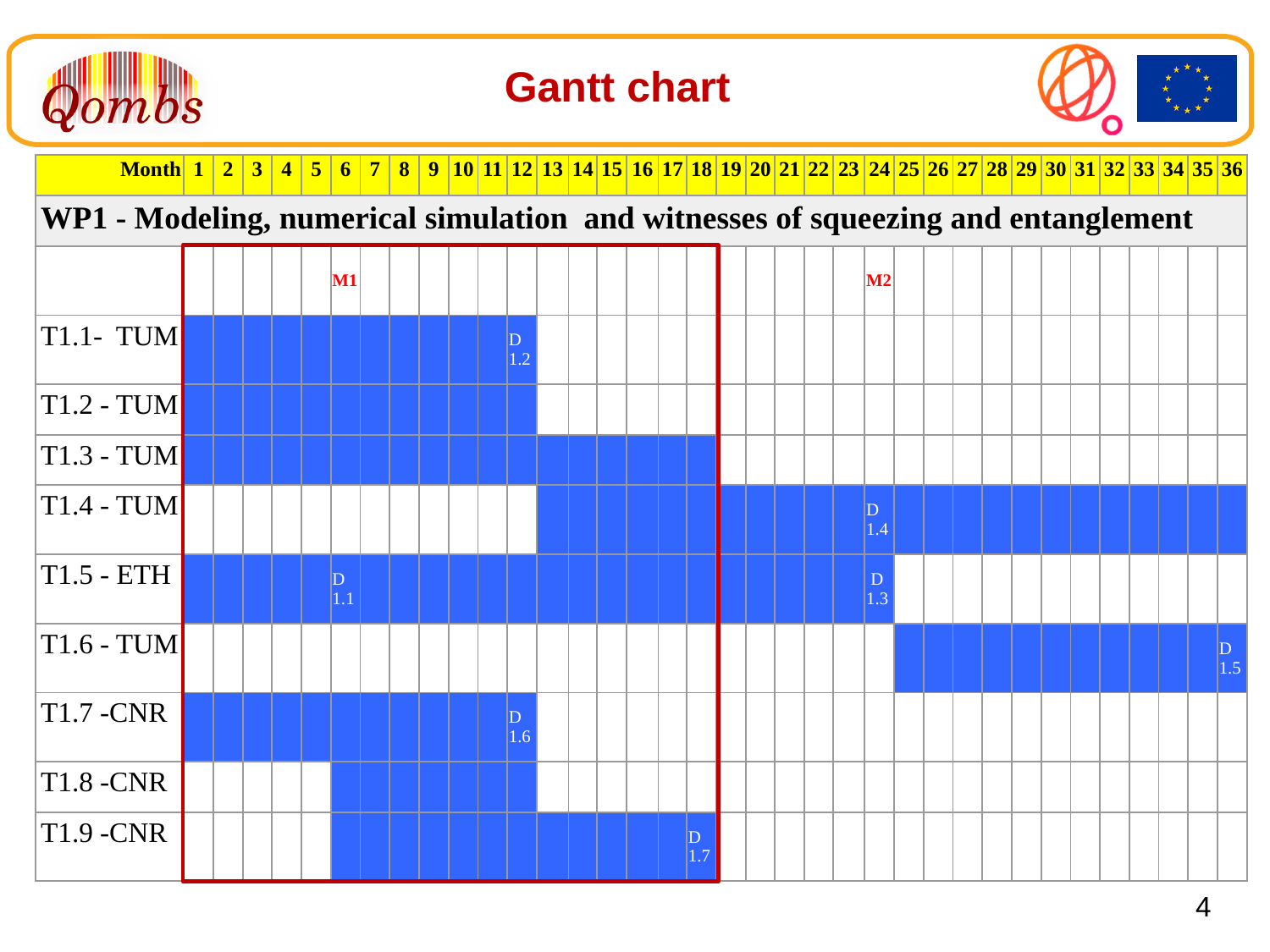

Gantt chart
| Month | 1 | 2 | 3 | 4 | 5 | 6 | 7 | 8 | 9 | 10 | 11 | 12 | 13 | 14 | 15 | 16 | 17 | 18 | 19 | 20 | 21 | 22 | 23 | 24 | 25 | 26 | 27 | 28 | 29 | 30 | 31 | 32 | 33 | 34 | 35 | 36 |
| --- | --- | --- | --- | --- | --- | --- | --- | --- | --- | --- | --- | --- | --- | --- | --- | --- | --- | --- | --- | --- | --- | --- | --- | --- | --- | --- | --- | --- | --- | --- | --- | --- | --- | --- | --- | --- |
| WP1 - Modeling, numerical simulation and witnesses of squeezing and entanglement |  |  |  |  |  |  |  |  |  |  |  |  |  |  |  |  |  |  |  |  |  |  |  |  |  |  |  |  |  |  |  |  |  |  |  |  |
|  |  |  |  |  |  | M1 |  |  |  |  |  |  |  |  |  |  |  |  |  |  |  |  |  | M2 |  |  |  |  |  |  |  |  |  |  |  |  |
| T1.1- TUM |  |  |  |  |  |  |  |  |  |  |  | D 1.2 |  |  |  |  |  |  |  |  |  |  |  |  |  |  |  |  |  |  |  |  |  |  |  |  |
| T1.2 - TUM |  |  |  |  |  |  |  |  |  |  |  |  |  |  |  |  |  |  |  |  |  |  |  |  |  |  |  |  |  |  |  |  |  |  |  |  |
| T1.3 - TUM |  |  |  |  |  |  |  |  |  |  |  |  |  |  |  |  |  |  |  |  |  |  |  |  |  |  |  |  |  |  |  |  |  |  |  |  |
| T1.4 - TUM |  |  |  |  |  |  |  |  |  |  |  |  |  |  |  |  |  |  |  |  |  |  |  | D 1.4 |  |  |  |  |  |  |  |  |  |  |  |  |
| T1.5 - ETH |  |  |  |  |  | D 1.1 |  |  |  |  |  |  |  |  |  |  |  |  |  |  |  |  |  | D 1.3 |  |  |  |  |  |  |  |  |  |  |  |  |
| T1.6 - TUM |  |  |  |  |  |  |  |  |  |  |  |  |  |  |  |  |  |  |  |  |  |  |  |  |  |  |  |  |  |  |  |  |  |  |  | D 1.5 |
| T1.7 -CNR |  |  |  |  |  |  |  |  |  |  |  | D 1.6 |  |  |  |  |  |  |  |  |  |  |  |  |  |  |  |  |  |  |  |  |  |  |  |  |
| T1.8 -CNR |  |  |  |  |  |  |  |  |  |  |  |  |  |  |  |  |  |  |  |  |  |  |  |  |  |  |  |  |  |  |  |  |  |  |  |  |
| T1.9 -CNR |  |  |  |  |  |  |  |  |  |  |  |  |  |  |  |  |  | D 1.7 |  |  |  |  |  |  |  |  |  |  |  |  |  |  |  |  |  |  |

4